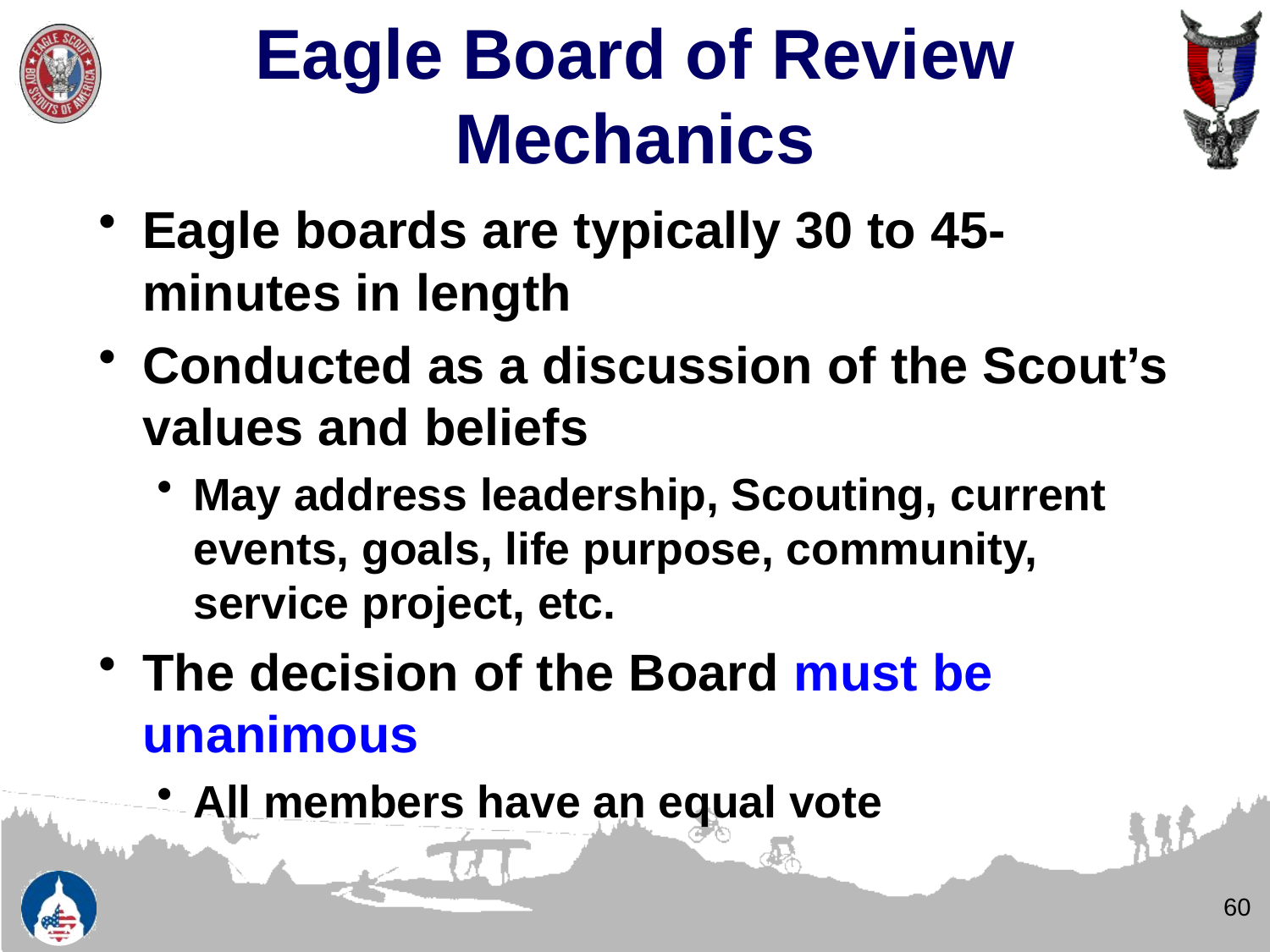

# Eagle Board of Review Mechanics
Eagle boards are typically 30 to 45-minutes in length
Conducted as a discussion of the Scout’s values and beliefs
May address leadership, Scouting, current events, goals, life purpose, community, service project, etc.
The decision of the Board must be unanimous
All members have an equal vote
60